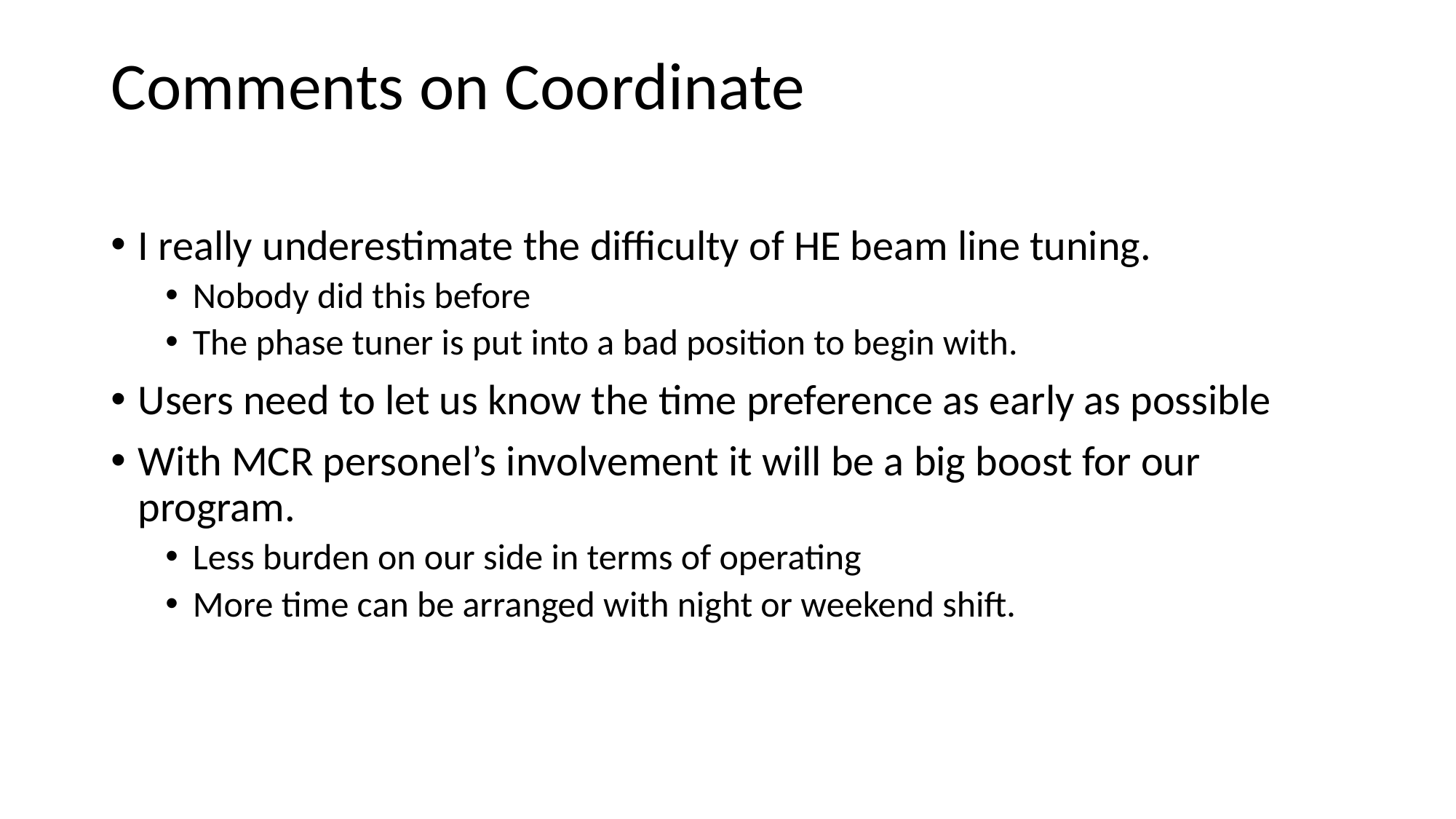

# Comments on Coordinate
I really underestimate the difficulty of HE beam line tuning.
Nobody did this before
The phase tuner is put into a bad position to begin with.
Users need to let us know the time preference as early as possible
With MCR personel’s involvement it will be a big boost for our program.
Less burden on our side in terms of operating
More time can be arranged with night or weekend shift.